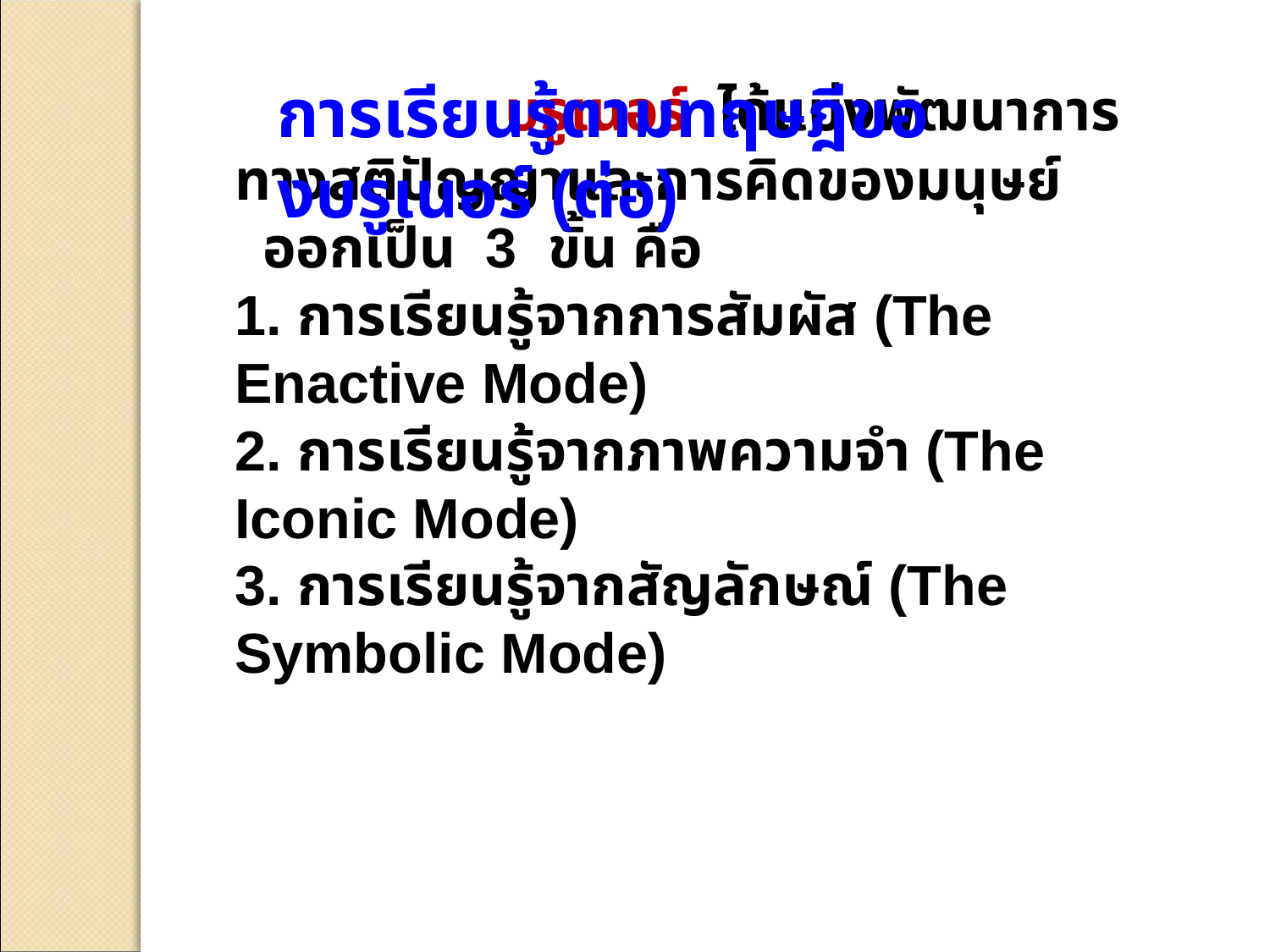

การเรียนรู้ตามทฤษฎีของบรูเนอร์ (ต่อ)
      		 บรูเนอร์  ได้แบ่งพัฒนาการทางสติปัญญาและการคิดของมนุษย์
       ออกเป็น  3  ขั้น คือ
	1. การเรียนรู้จากการสัมผัส (The Enactive Mode)
	2. การเรียนรู้จากภาพความจำ (The Iconic Mode)
	3. การเรียนรู้จากสัญลักษณ์ (The Symbolic Mode)